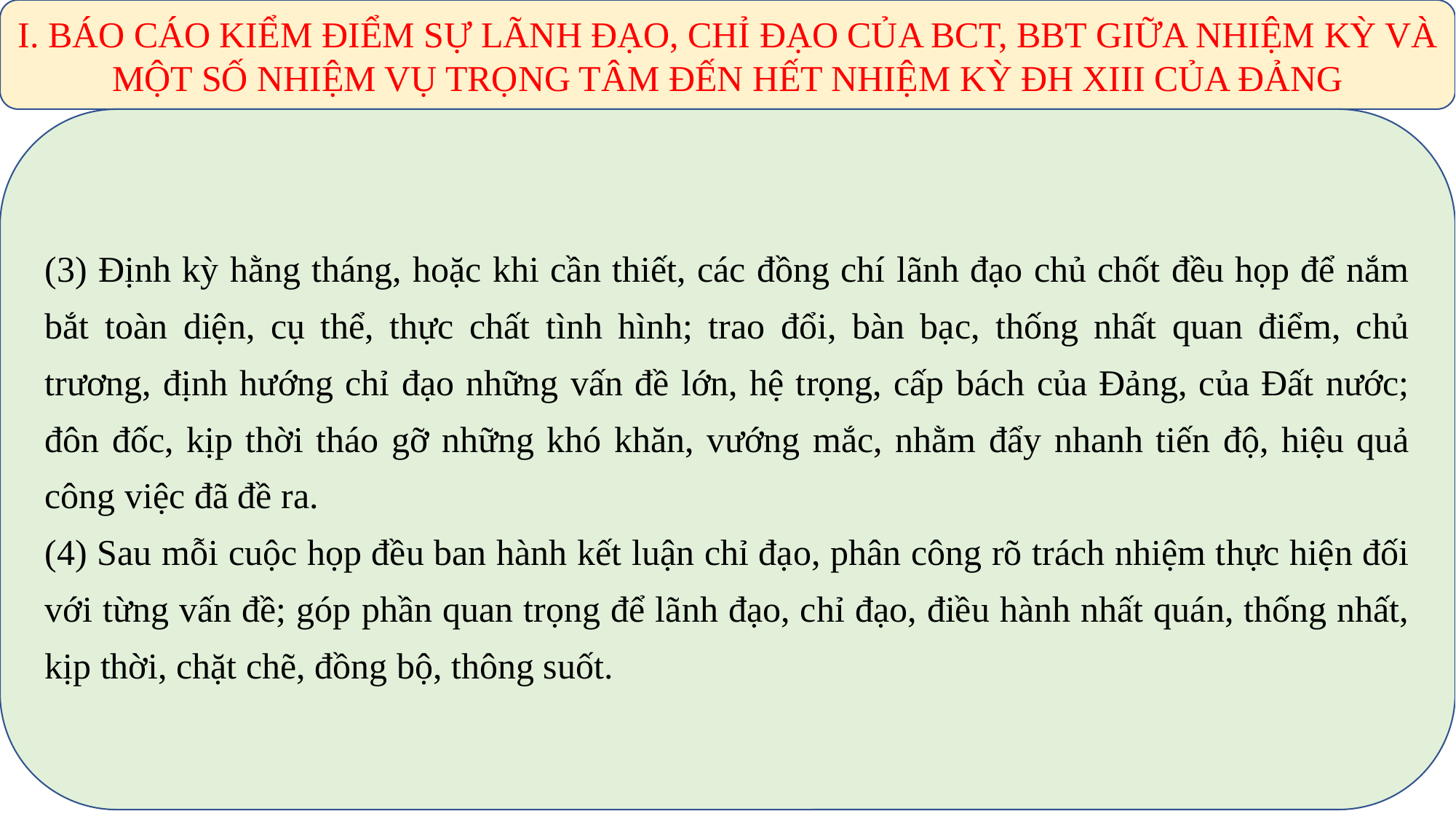

I. BÁO CÁO KIỂM ĐIỂM SỰ LÃNH ĐẠO, CHỈ ĐẠO CỦA BCT, BBT GIỮA NHIỆM KỲ VÀ MỘT SỐ NHIỆM VỤ TRỌNG TÂM ĐẾN HẾT NHIỆM KỲ ĐH XIII CỦA ĐẢNG
(3) Định kỳ hằng tháng, hoặc khi cần thiết, các đồng chí lãnh đạo chủ chốt đều họp để nắm bắt toàn diện, cụ thể, thực chất tình hình; trao đổi, bàn bạc, thống nhất quan điểm, chủ trương, định hướng chỉ đạo những vấn đề lớn, hệ trọng, cấp bách của Đảng, của Đất nước; đôn đốc, kịp thời tháo gỡ những khó khăn, vướng mắc, nhằm đẩy nhanh tiến độ, hiệu quả công việc đã đề ra.
(4) Sau mỗi cuộc họp đều ban hành kết luận chỉ đạo, phân công rõ trách nhiệm thực hiện đối với từng vấn đề; góp phần quan trọng để lãnh đạo, chỉ đạo, điều hành nhất quán, thống nhất, kịp thời, chặt chẽ, đồng bộ, thông suốt.